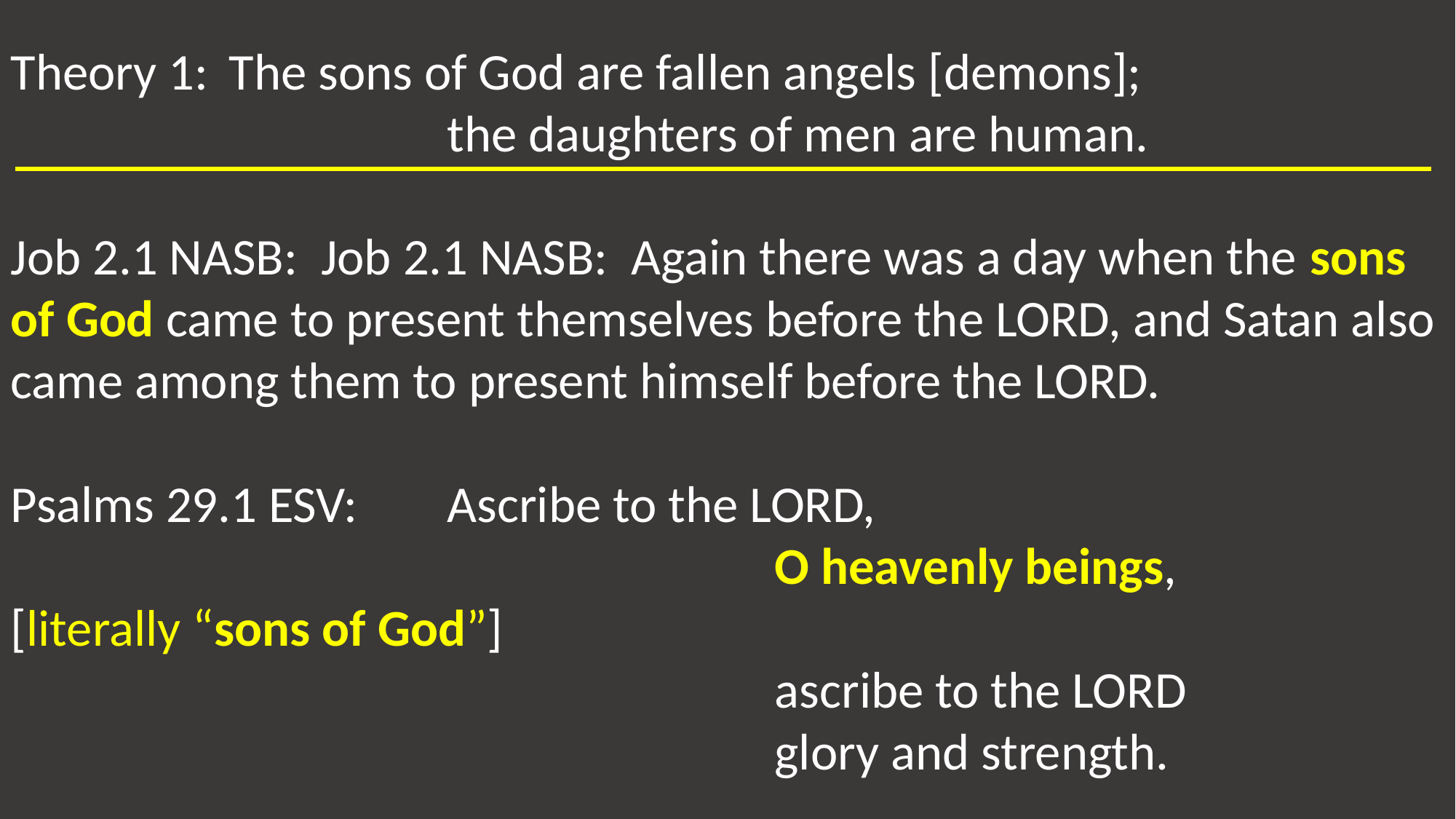

Theory 1: 	The sons of God are fallen angels [demons];
				the daughters of men are human.

Job 2.1 NASB:  Job 2.1 NASB:  Again there was a day when the sons of God came to present themselves before the LORD, and Satan also came among them to present himself before the LORD.

Psalms 29.1 ESV:	Ascribe to the LORD,
						   	O heavenly beings, 			[literally “sons of God”]
							ascribe to the LORD
							glory and strength.